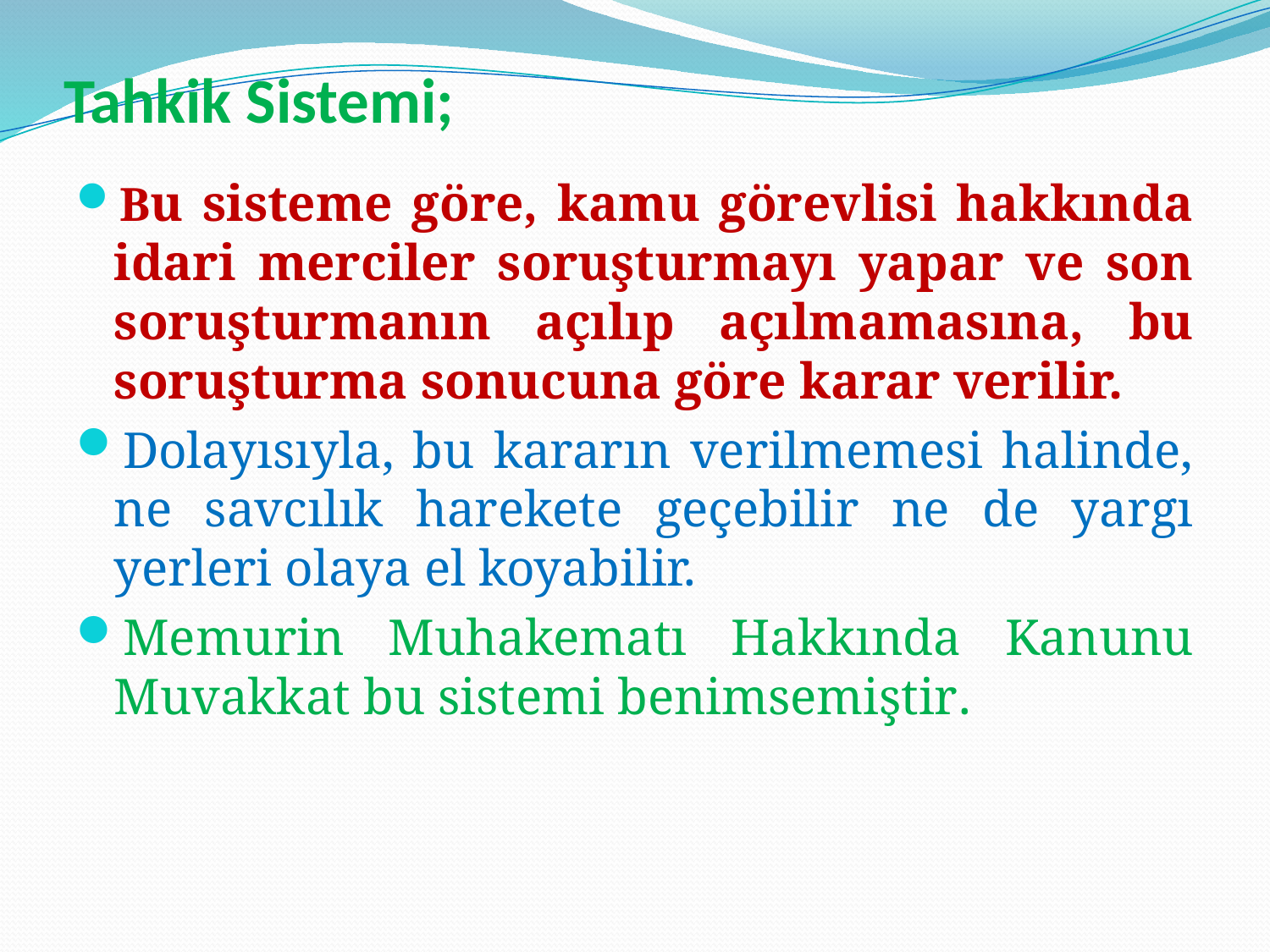

# Tahkik Sistemi;
Bu sisteme göre, kamu görevlisi hakkında idari merciler soruşturmayı yapar ve son soruşturmanın açılıp açılmamasına, bu soruşturma sonucuna göre karar verilir.
Dolayısıyla, bu kararın verilmemesi halinde, ne savcılık harekete geçebilir ne de yargı yerleri olaya el koyabilir.
Memurin Muhakematı Hakkında Kanunu Muvakkat bu sistemi benimsemiştir.